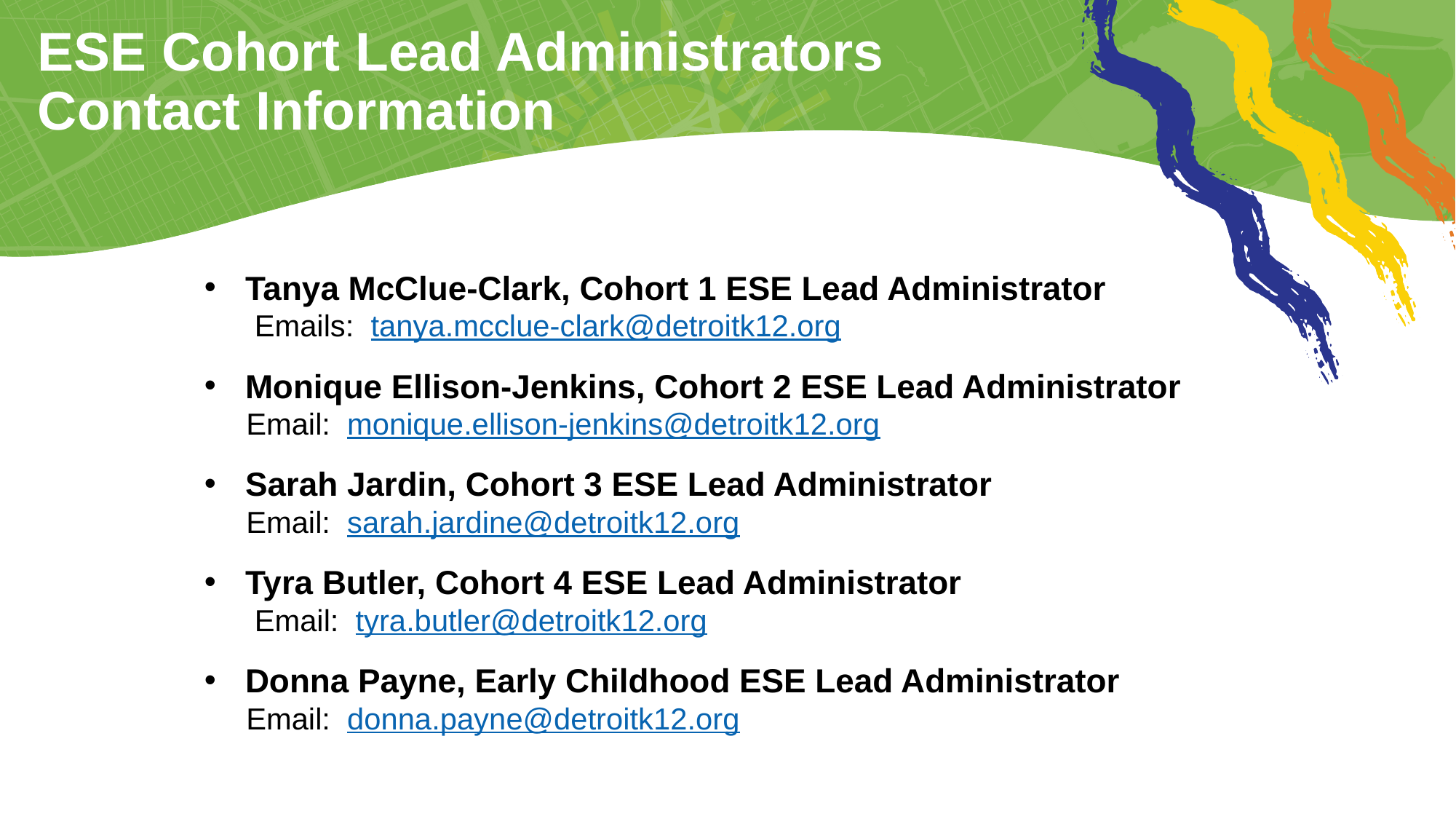

# ESE Cohort Lead Administrators Contact Information
Tanya McClue-Clark, Cohort 1 ESE Lead Administrator
      Emails:  tanya.mcclue-clark@detroitk12.org

Monique Ellison-Jenkins, Cohort 2 ESE Lead Administrator
     Email:  monique.ellison-jenkins@detroitk12.org

Sarah Jardin, Cohort 3 ESE Lead Administrator
     Email:  sarah.jardine@detroitk12.org

Tyra Butler, Cohort 4 ESE Lead Administrator
      Email:  tyra.butler@detroitk12.org

Donna Payne, Early Childhood ESE Lead Administrator
     Email:  donna.payne@detroitk12.org